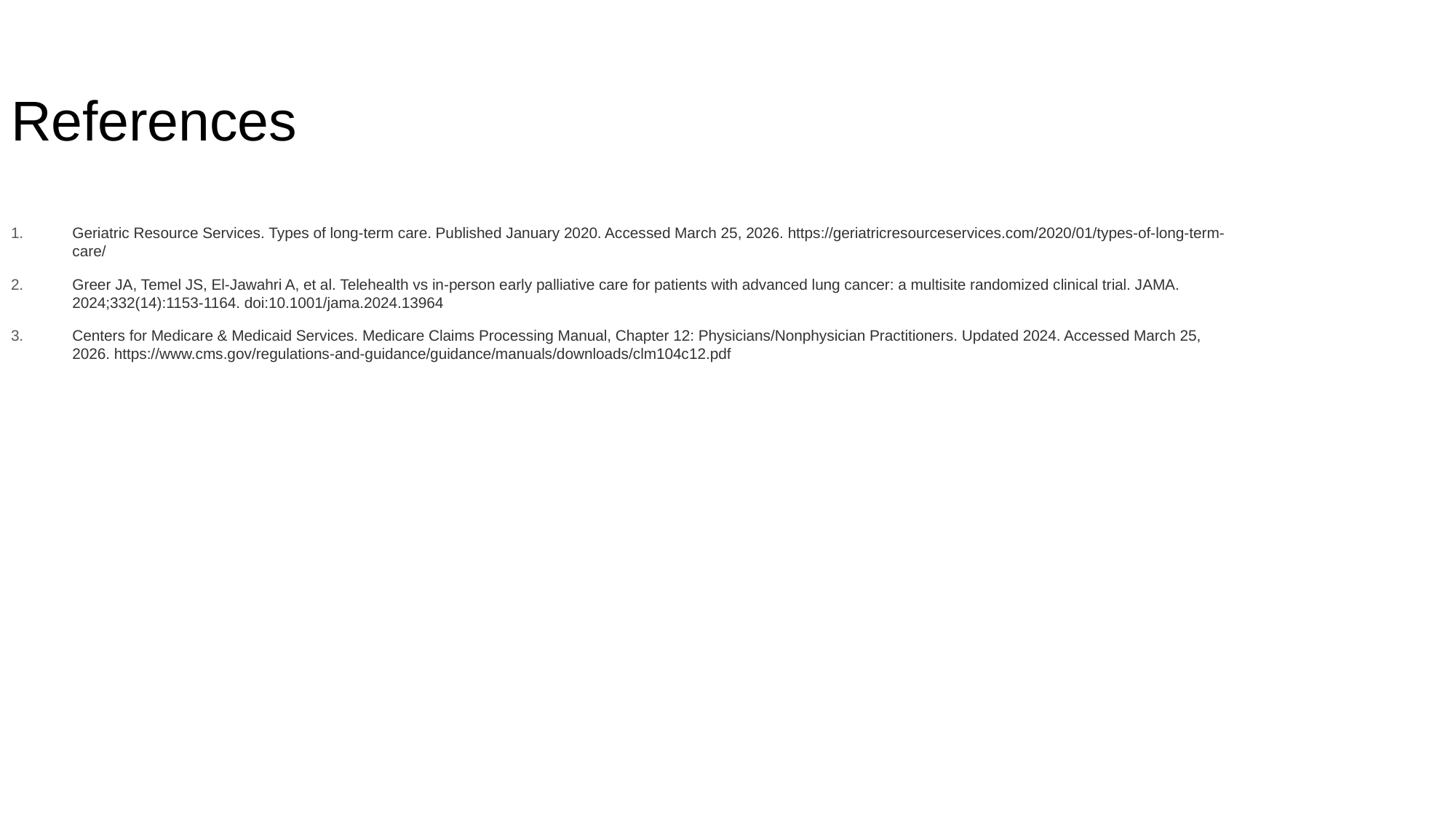

References
Geriatric Resource Services. Types of long-term care. Published January 2020. Accessed March 25, 2026. https://geriatricresourceservices.com/2020/01/types-of-long-term-care/
Greer JA, Temel JS, El-Jawahri A, et al. Telehealth vs in-person early palliative care for patients with advanced lung cancer: a multisite randomized clinical trial. JAMA. 2024;332(14):1153-1164. doi:10.1001/jama.2024.13964
Centers for Medicare & Medicaid Services. Medicare Claims Processing Manual, Chapter 12: Physicians/Nonphysician Practitioners. Updated 2024. Accessed March 25, 2026. https://www.cms.gov/regulations-and-guidance/guidance/manuals/downloads/clm104c12.pdf